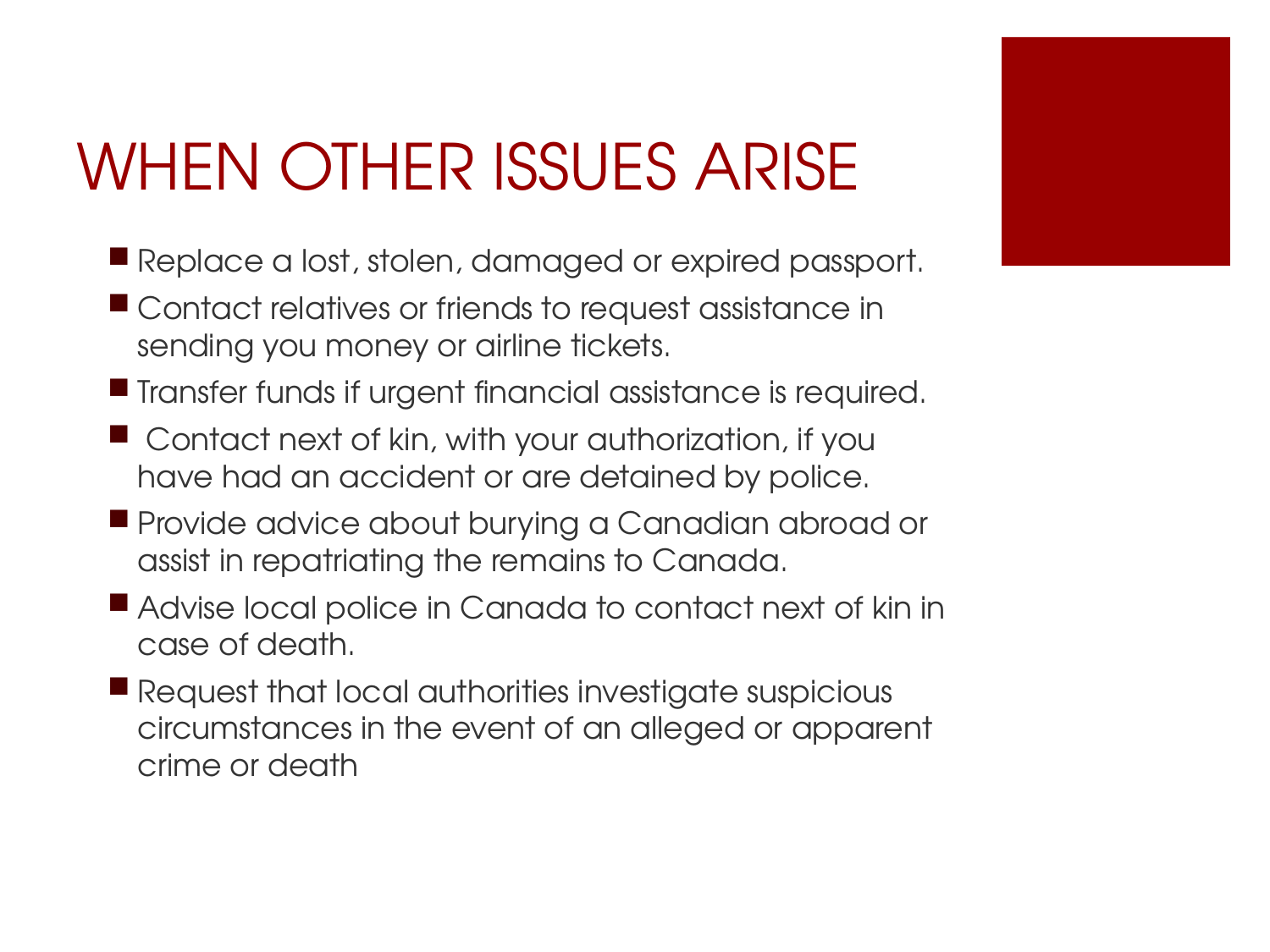

# WHEN OTHER ISSUES ARISE
Replace a lost, stolen, damaged or expired passport.
Contact relatives or friends to request assistance in sending you money or airline tickets.
Transfer funds if urgent financial assistance is required.
 Contact next of kin, with your authorization, if you have had an accident or are detained by police.
Provide advice about burying a Canadian abroad or assist in repatriating the remains to Canada.
Advise local police in Canada to contact next of kin in case of death.
Request that local authorities investigate suspicious circumstances in the event of an alleged or apparent crime or death